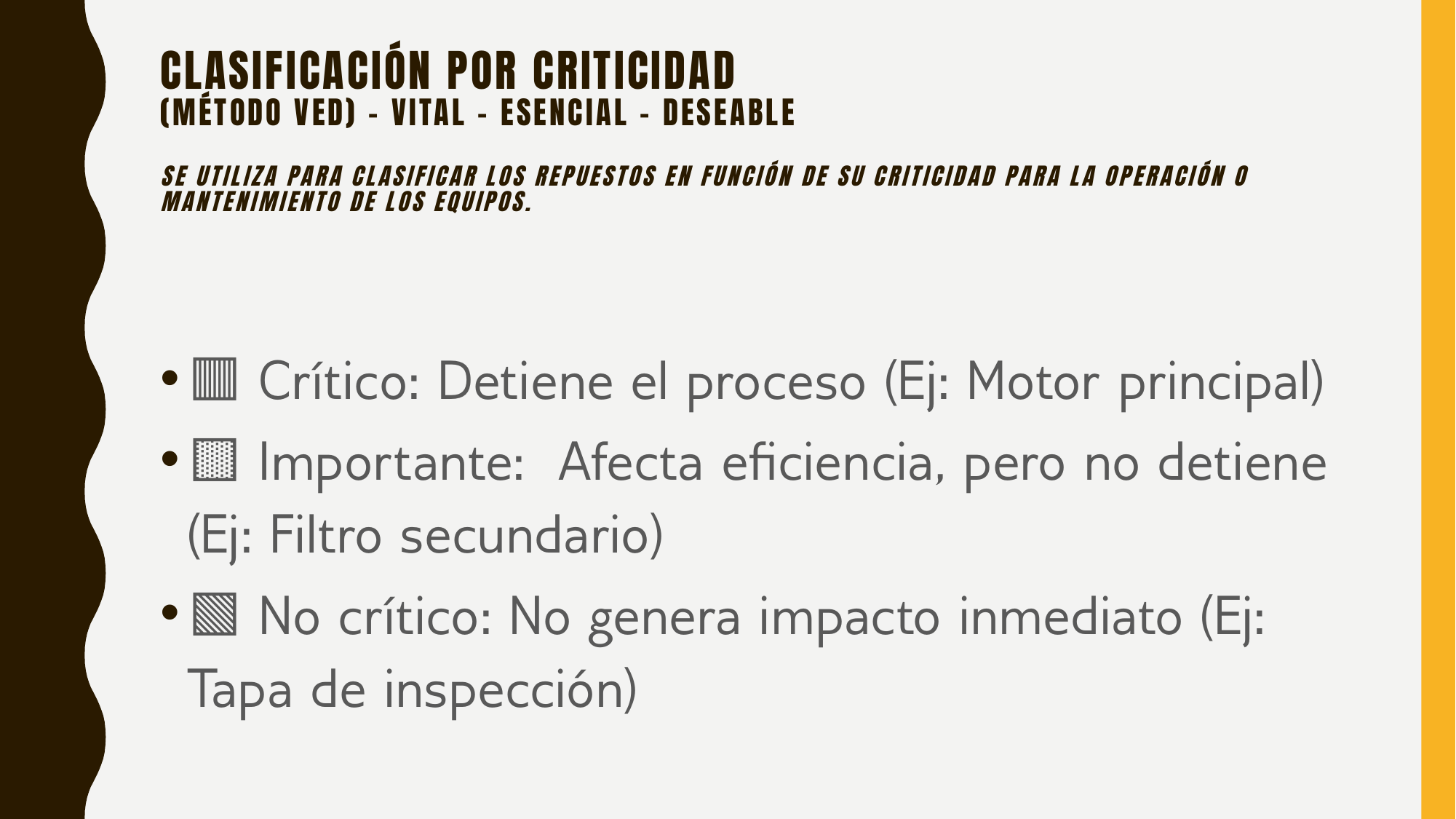

# Clasificación por Criticidad (MÉTODO VED) – VITAL – ESENCIAL – DESEABLE Se utiliza para clasificar los repuestos en función de su criticidad para la operación o mantenimiento de los equipos.
🟥 Crítico: Detiene el proceso (Ej: Motor principal)
🟨 Importante:  Afecta eficiencia, pero no detiene (Ej: Filtro secundario)
🟩 No crítico: No genera impacto inmediato (Ej: Tapa de inspección)